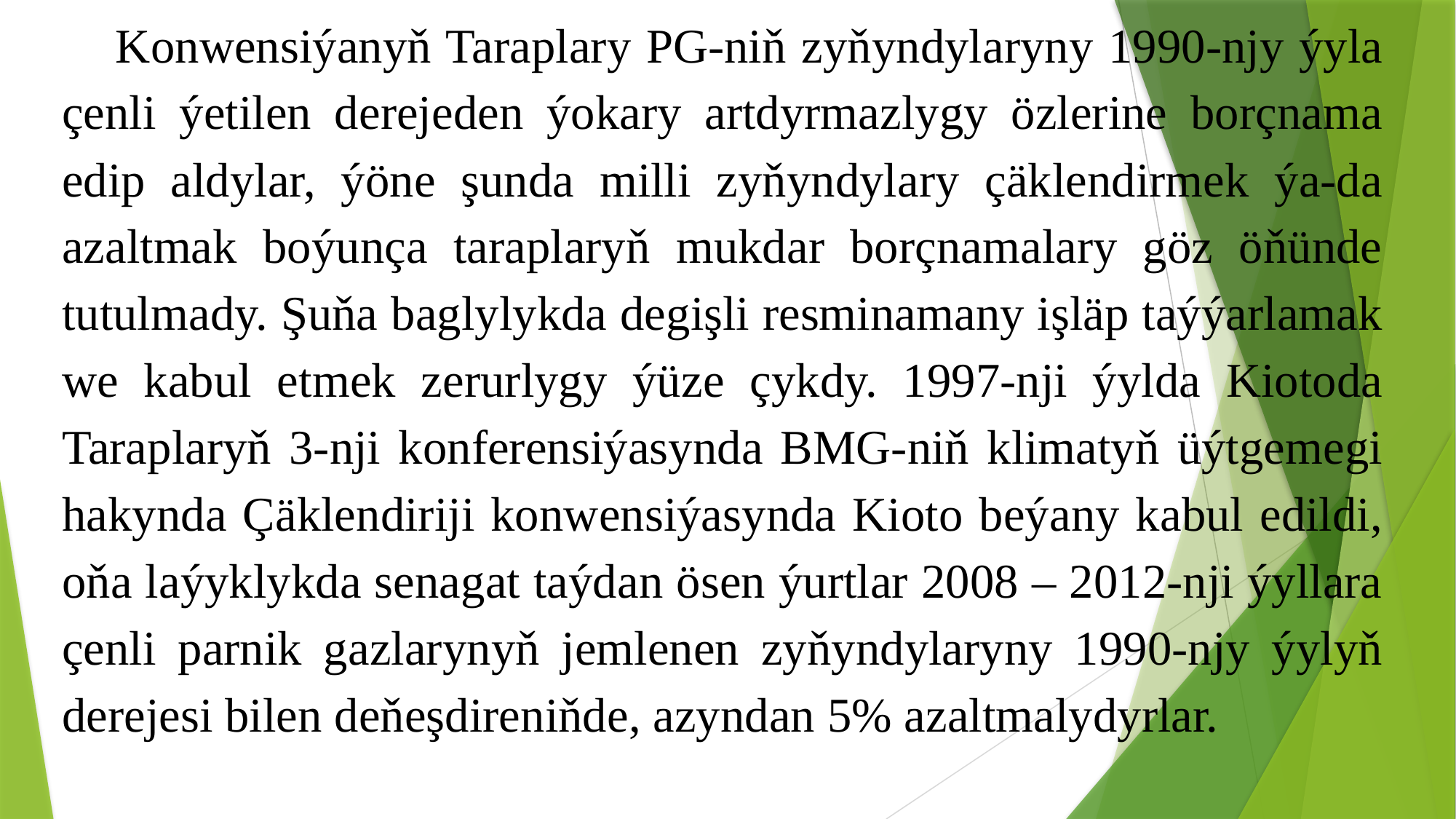

Konwensiýanyň Taraplary PG-niň zyňyndylaryny 1990-njy ýyla çenli ýetilen derejeden ýokary artdyrmazlygy özlerine borçnama edip aldylar, ýöne şunda milli zyňyndylary çäklendirmek ýa-da azaltmak boýunça taraplaryň mukdar borçnamalary göz öňünde tutulmady. Şuňa baglylykda degişli resminamany işläp taýýarlamak we kabul etmek zerurlygy ýüze çykdy. 1997-nji ýylda Kiotoda Taraplaryň 3-nji konferensiýasynda BMG-niň klimatyň üýtgemegi hakynda Çäklendiriji konwensiýasynda Kioto beýany kabul edildi, oňa laýyklykda senagat taýdan ösen ýurtlar 2008 – 2012-nji ýyllara çenli parnik gazlarynyň jemlenen zyňyndylaryny 1990-njy ýylyň derejesi bilen deňeşdireniňde, azyndan 5% azaltmalydyrlar.